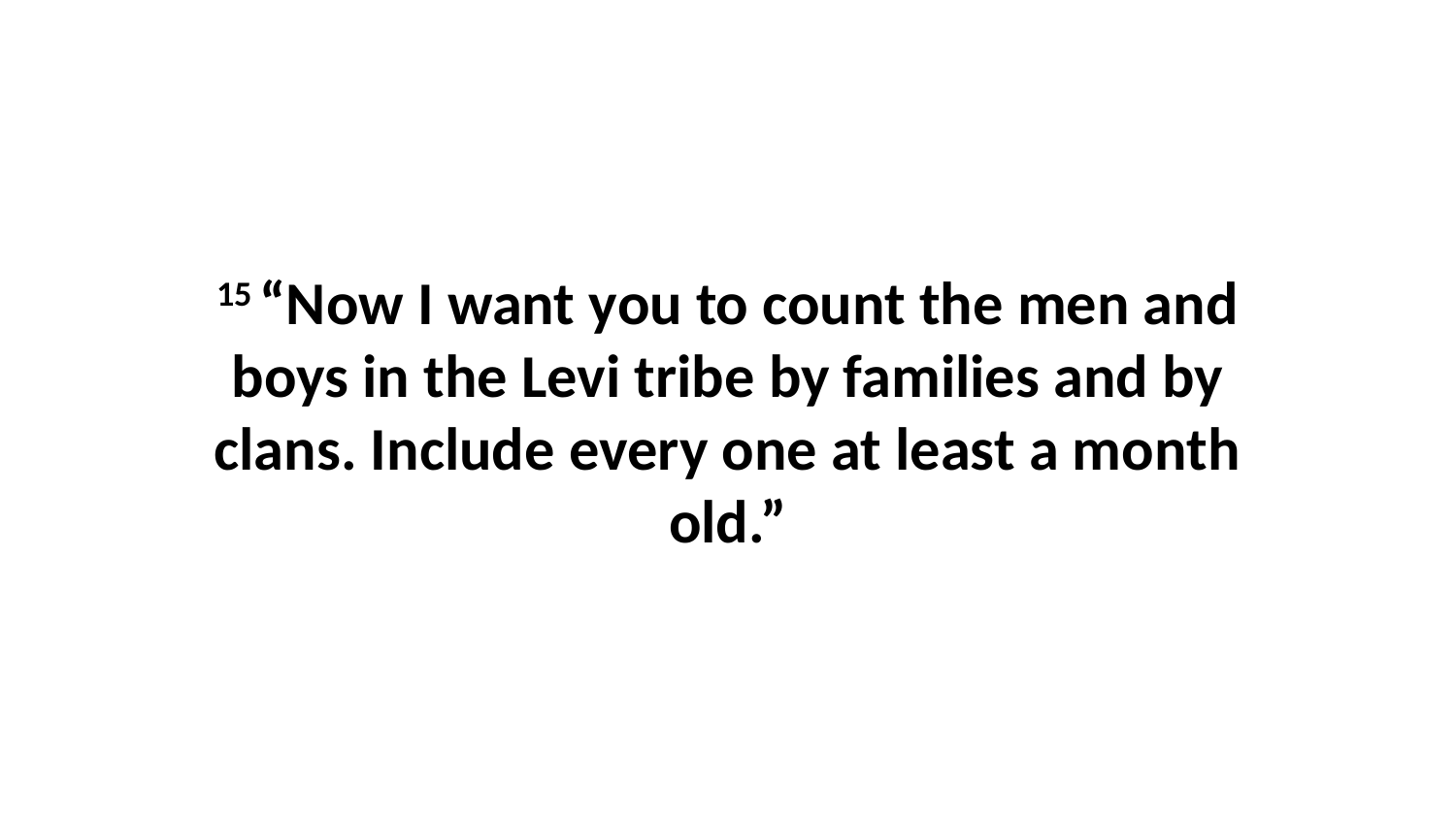

15 “Now I want you to count the men and boys in the Levi tribe by families and by clans. Include every one at least a month old.”